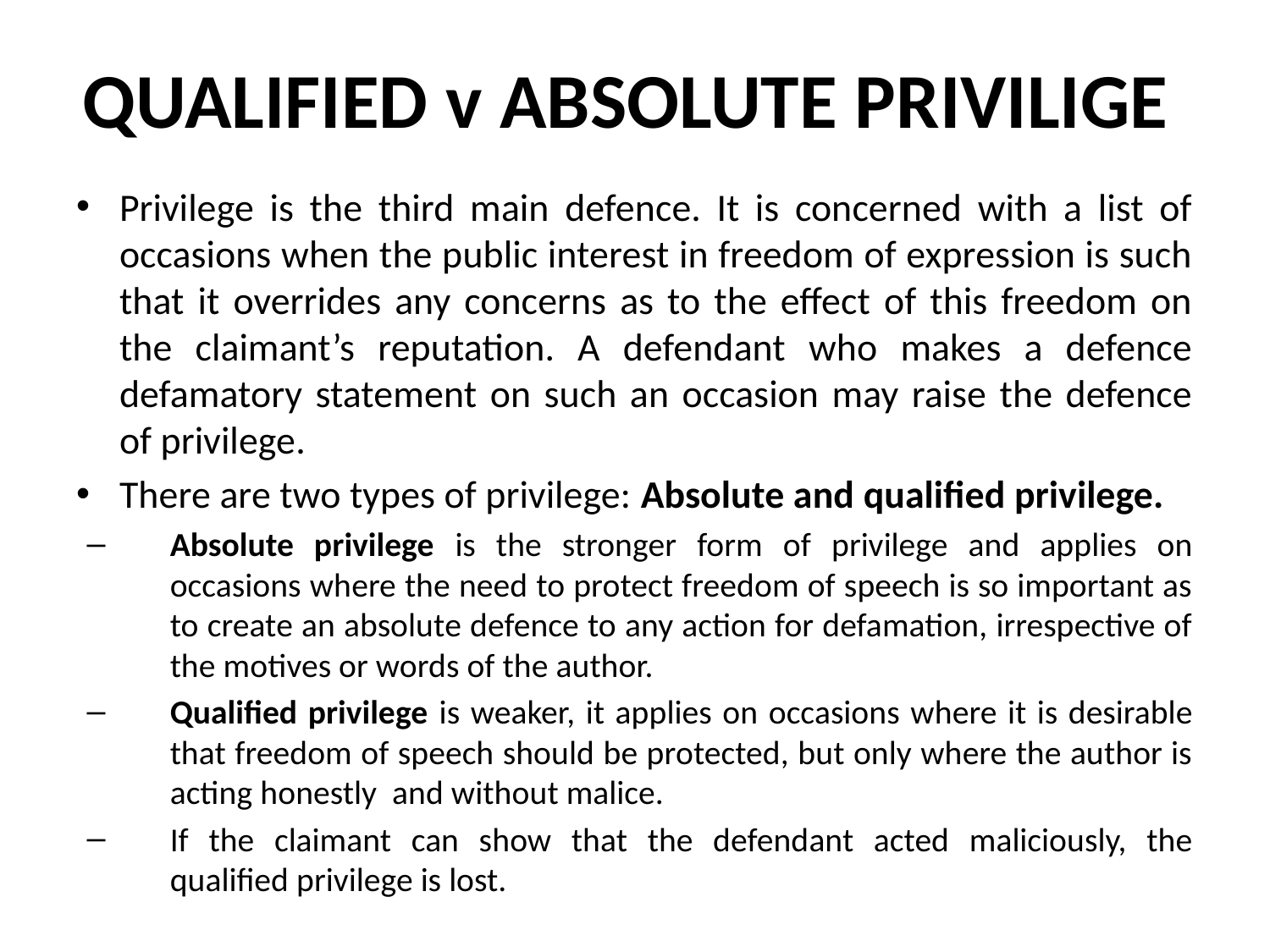

# QUALIFIED v ABSOLUTE PRIVILIGE
Privilege is the third main defence. It is concerned with a list of occasions when the public interest in freedom of expression is such that it overrides any concerns as to the effect of this freedom on the claimant’s reputation. A defendant who makes a defence defamatory statement on such an occasion may raise the defence of privilege.
There are two types of privilege: Absolute and qualified privilege.
Absolute privilege is the stronger form of privilege and applies on occasions where the need to protect freedom of speech is so important as to create an absolute defence to any action for defamation, irrespective of the motives or words of the author.
Qualified privilege is weaker, it applies on occasions where it is desirable that freedom of speech should be protected, but only where the author is acting honestly  and without malice.
If the claimant can show that the defendant acted maliciously, the qualified privilege is lost.